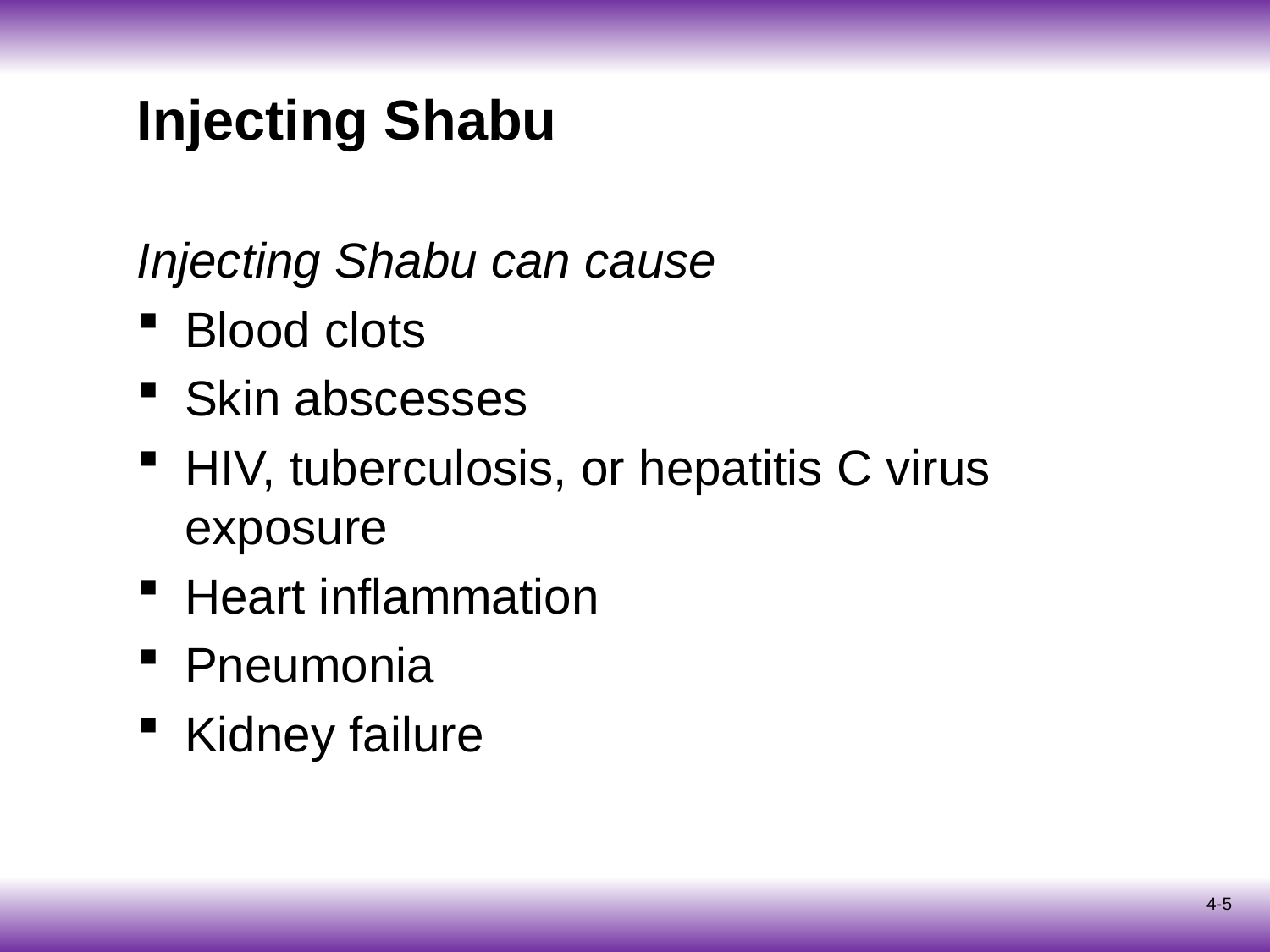

# Injecting Shabu
Injecting Shabu can cause
Blood clots
Skin abscesses
HIV, tuberculosis, or hepatitis C virus exposure
Heart inflammation
Pneumonia
Kidney failure
4-5